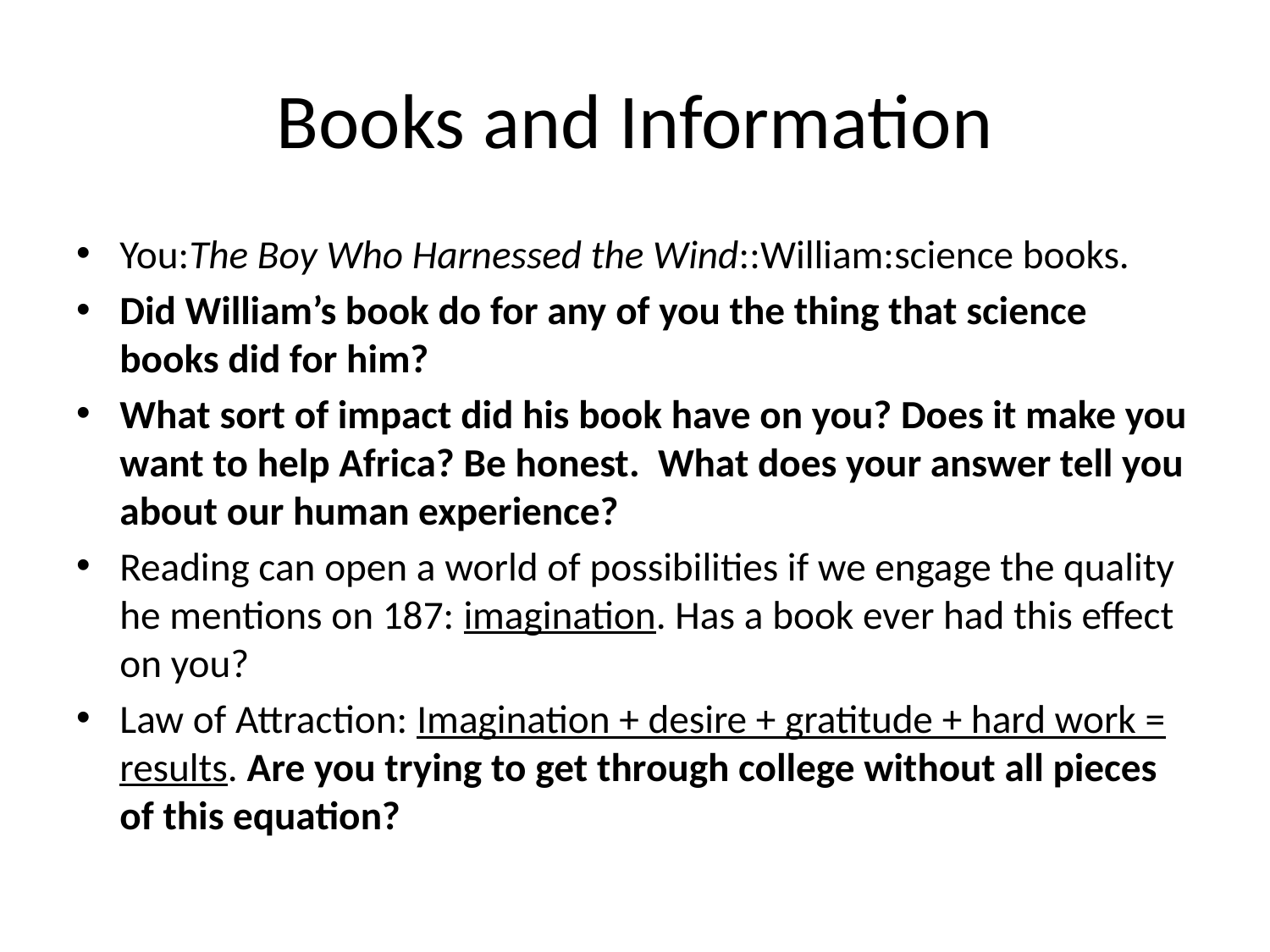

# Books and Information
You:The Boy Who Harnessed the Wind::William:science books.
Did William’s book do for any of you the thing that science books did for him?
What sort of impact did his book have on you? Does it make you want to help Africa? Be honest.  What does your answer tell you about our human experience?
Reading can open a world of possibilities if we engage the quality he mentions on 187: imagination. Has a book ever had this effect on you?
Law of Attraction: Imagination + desire + gratitude + hard work = results. Are you trying to get through college without all pieces of this equation?